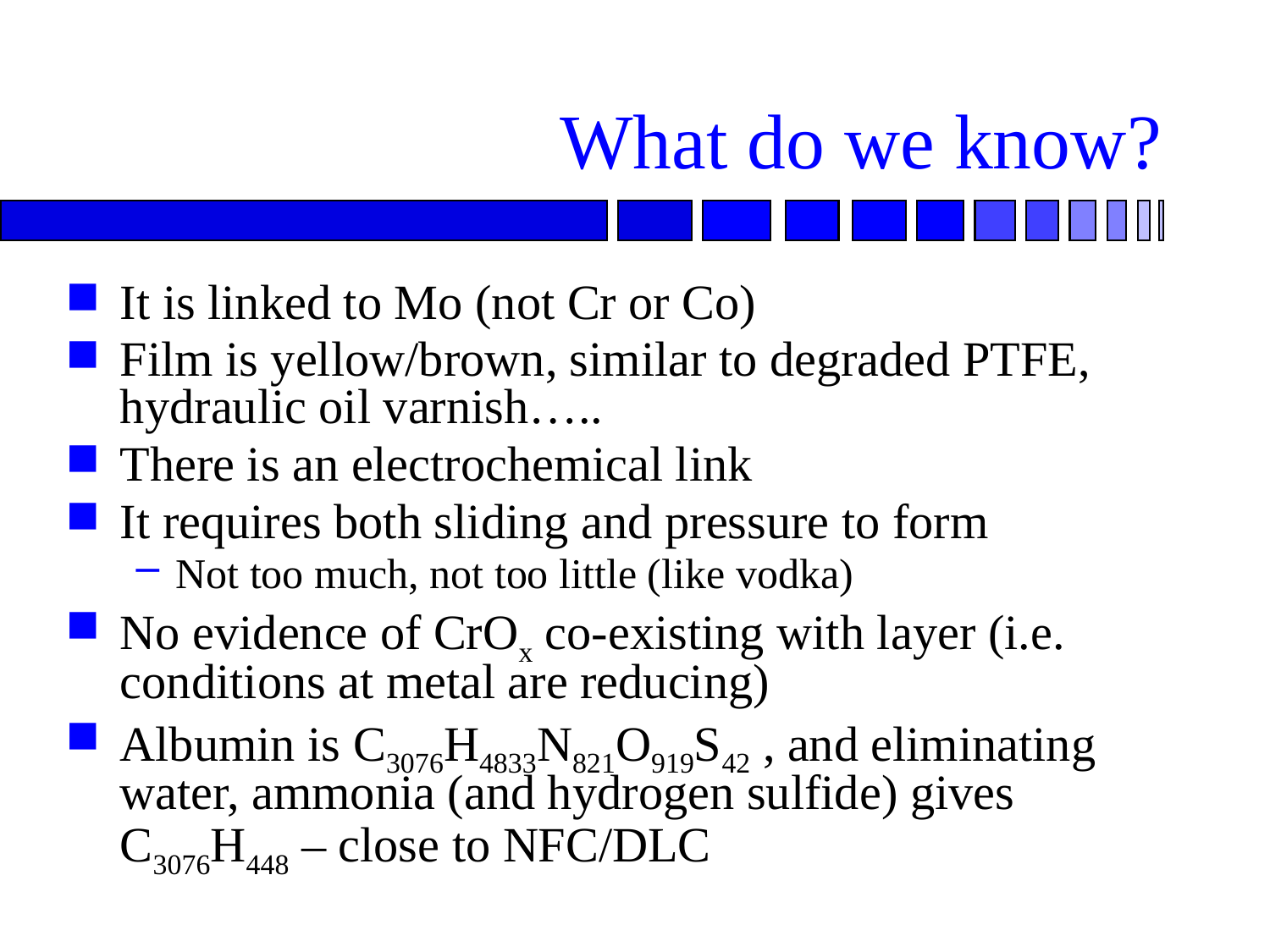

# What do we know?
It is linked to Mo (not Cr or Co)
Film is yellow/brown, similar to degraded PTFE, hydraulic oil varnish…..
There is an electrochemical link
It requires both sliding and pressure to form
Not too much, not too little (like vodka)
No evidence of CrOx co-existing with layer (i.e. conditions at metal are reducing)
Albumin is C3076H4833N821O919S42 , and eliminating water, ammonia (and hydrogen sulfide) gives C3076H448 – close to NFC/DLC